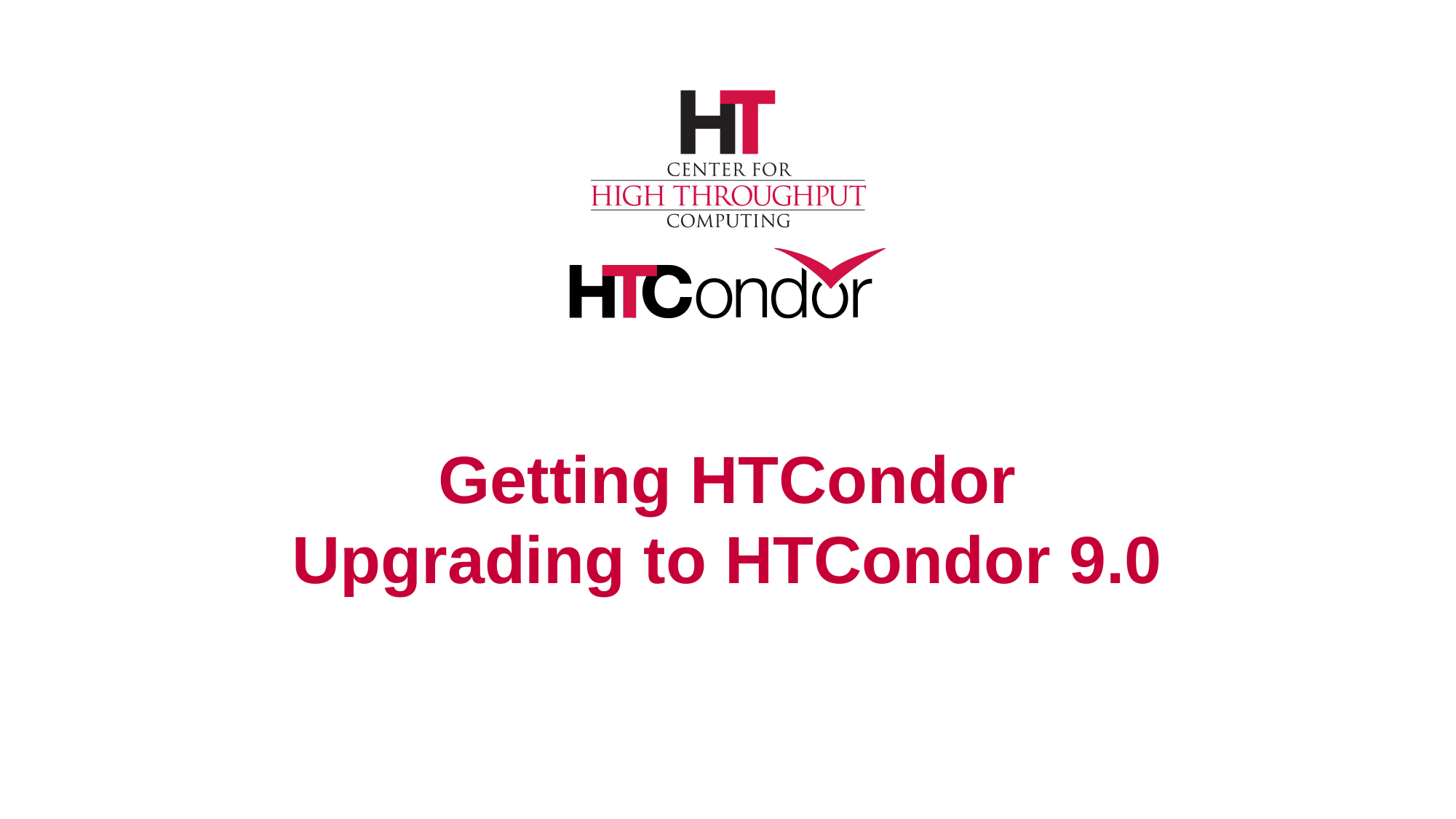

# Getting HTCondor Upgrading to HTCondor 9.0